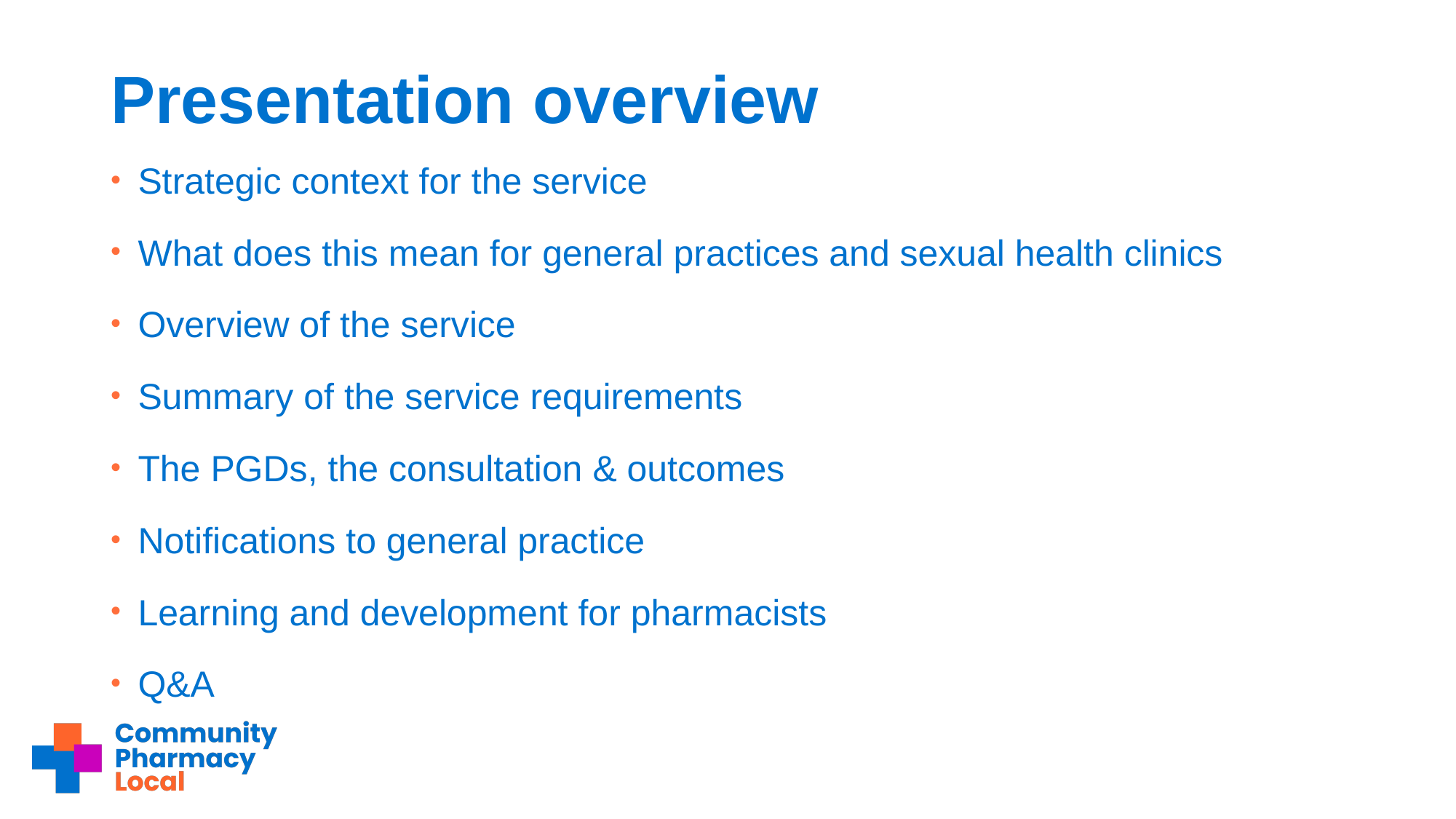

Presentation overview
Strategic context for the service​​
What does this mean for general practices and sexual health clinics
Overview of the service
Summary of the service requirements​​
The PGDs​​, the consultation & outcomes
Notifications to general practice
Learning and development for pharmacists​​
Q&A